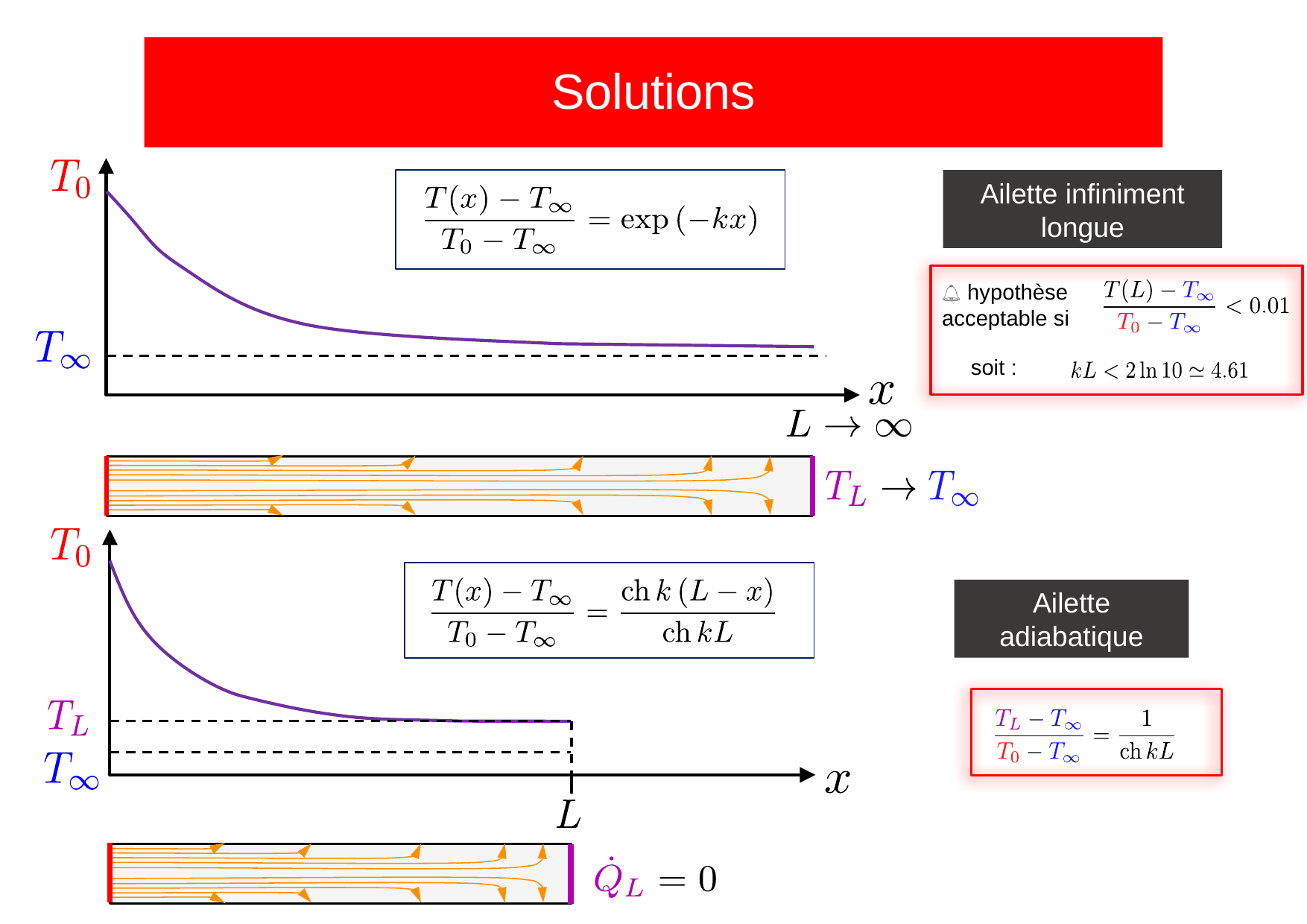

# Solutions

Ailette infiniment longue

🔔 hypothèse acceptable si

soit :

Ailette adiabatique